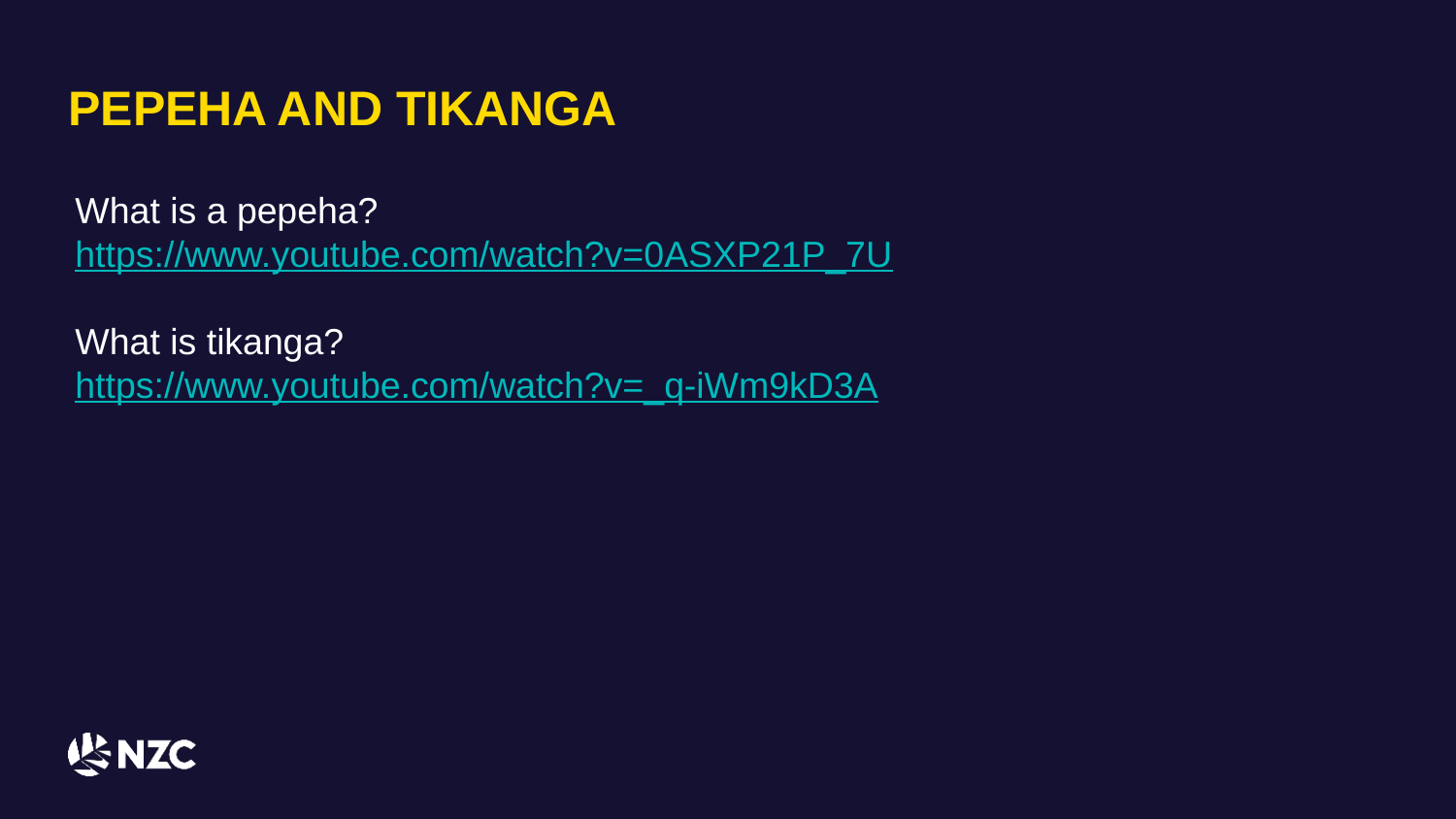

PEPEHA AND TIKANGA

What is a pepeha?
https://www.youtube.com/watch?v=0ASXP21P_7U

What is tikanga?
https://www.youtube.com/watch?v=_q-iWm9kD3A